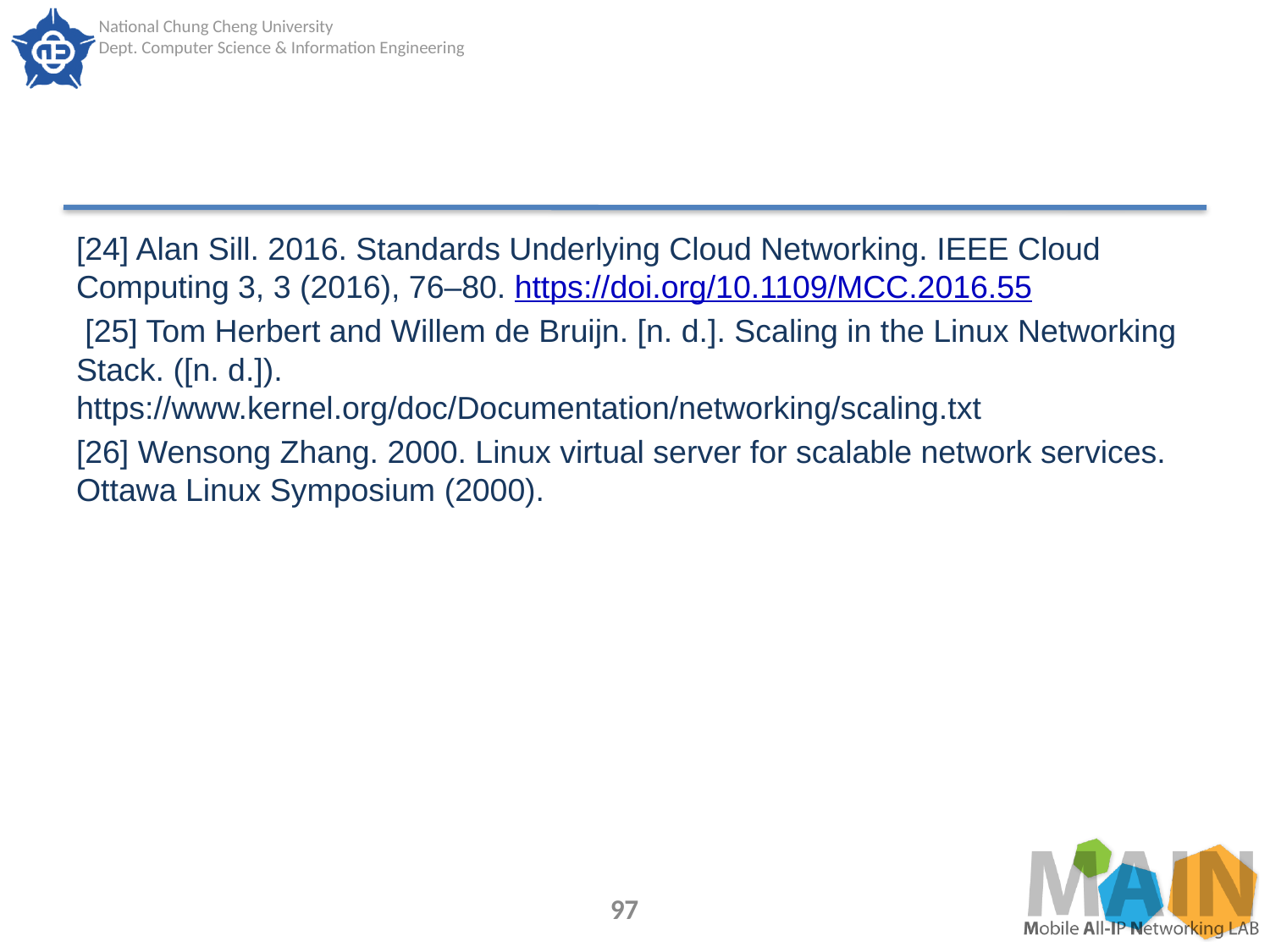

#
[24] Alan Sill. 2016. Standards Underlying Cloud Networking. IEEE Cloud Computing 3, 3 (2016), 76–80. https://doi.org/10.1109/MCC.2016.55
 [25] Tom Herbert and Willem de Bruijn. [n. d.]. Scaling in the Linux Networking Stack. ([n. d.]). https://www.kernel.org/doc/Documentation/networking/scaling.txt
[26] Wensong Zhang. 2000. Linux virtual server for scalable network services. Ottawa Linux Symposium (2000).

97